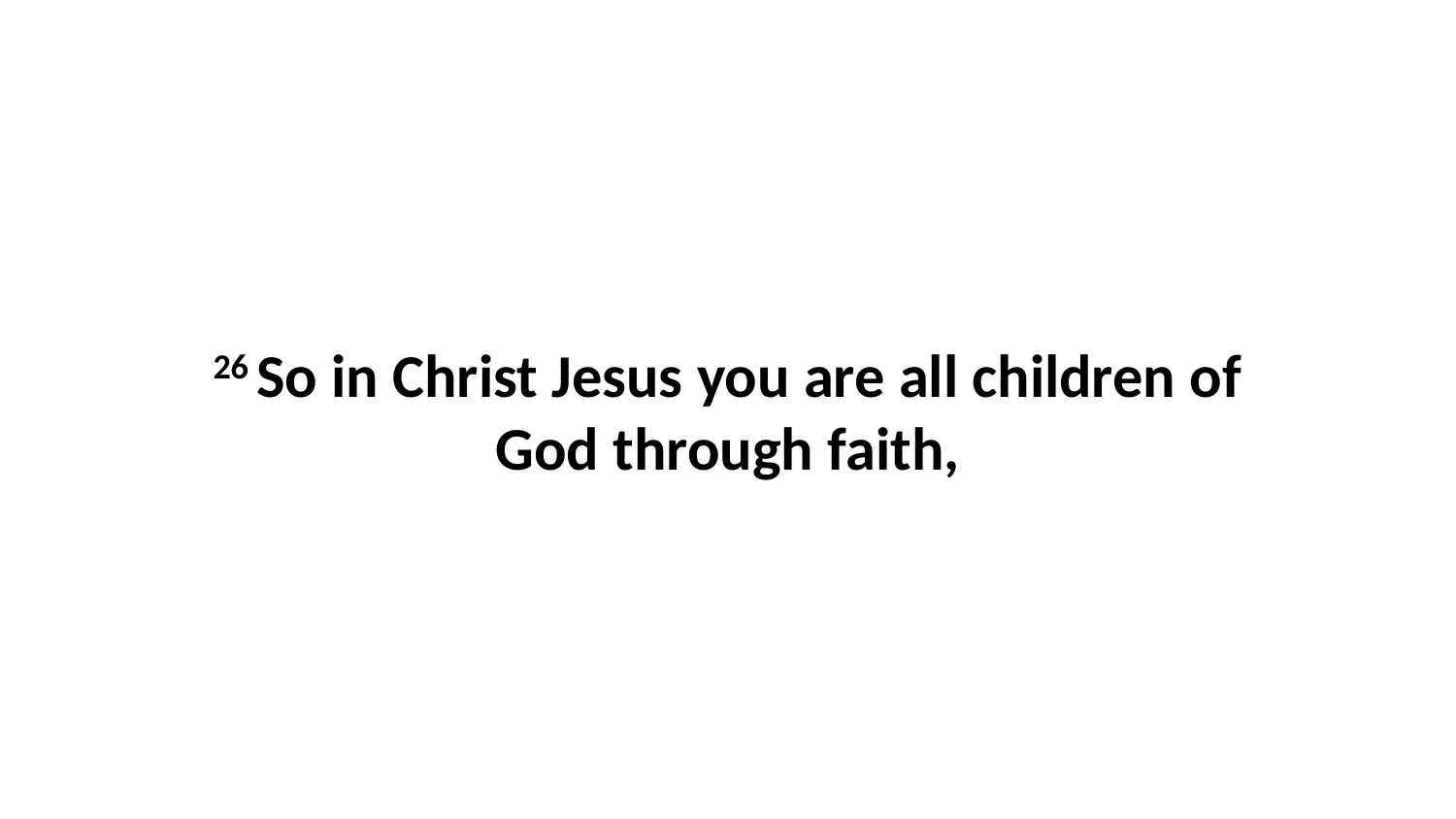

26 So in Christ Jesus you are all children of God through faith,